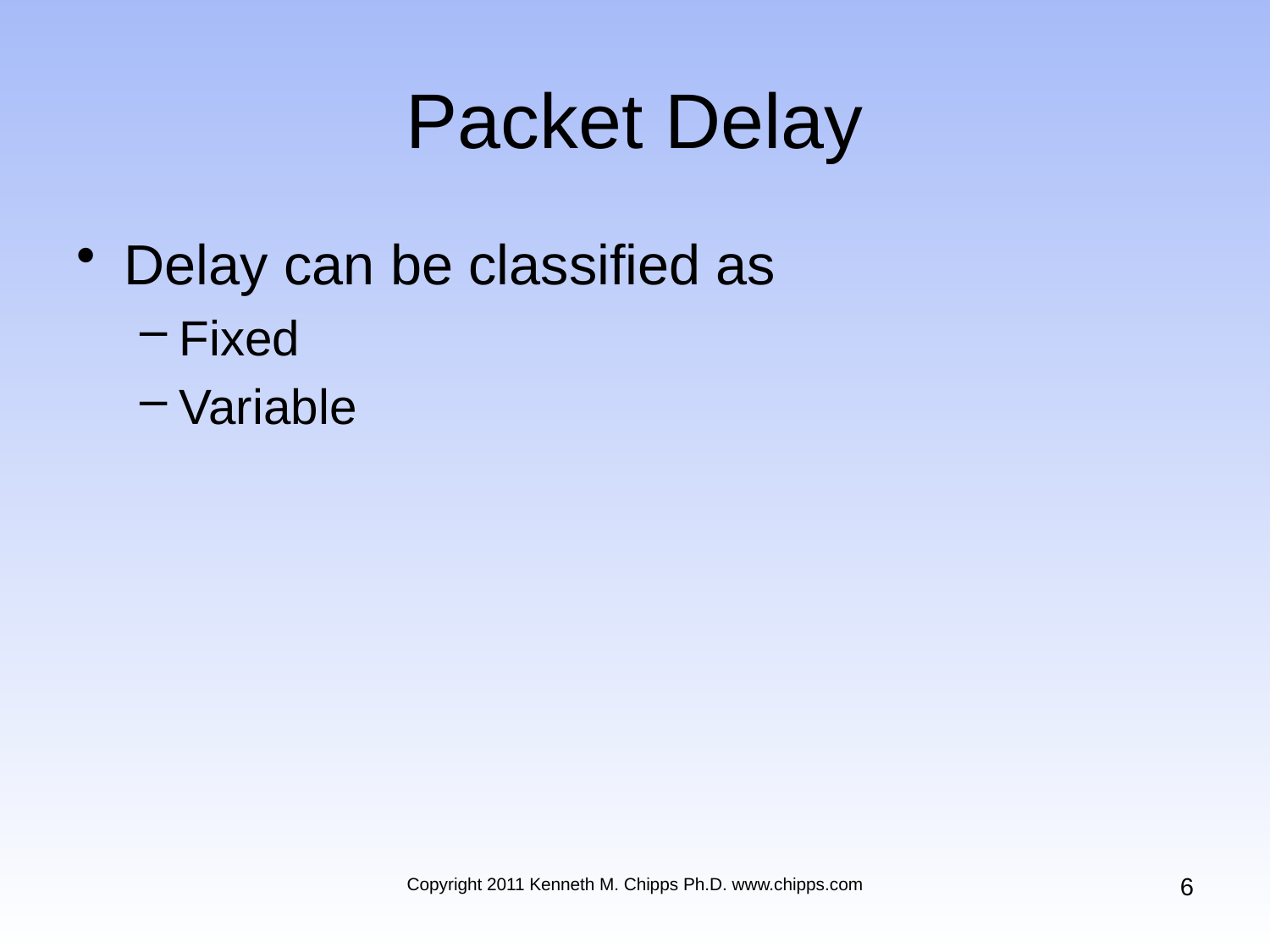

# Packet Delay
Delay can be classified as
Fixed
Variable
6
Copyright 2011 Kenneth M. Chipps Ph.D. www.chipps.com